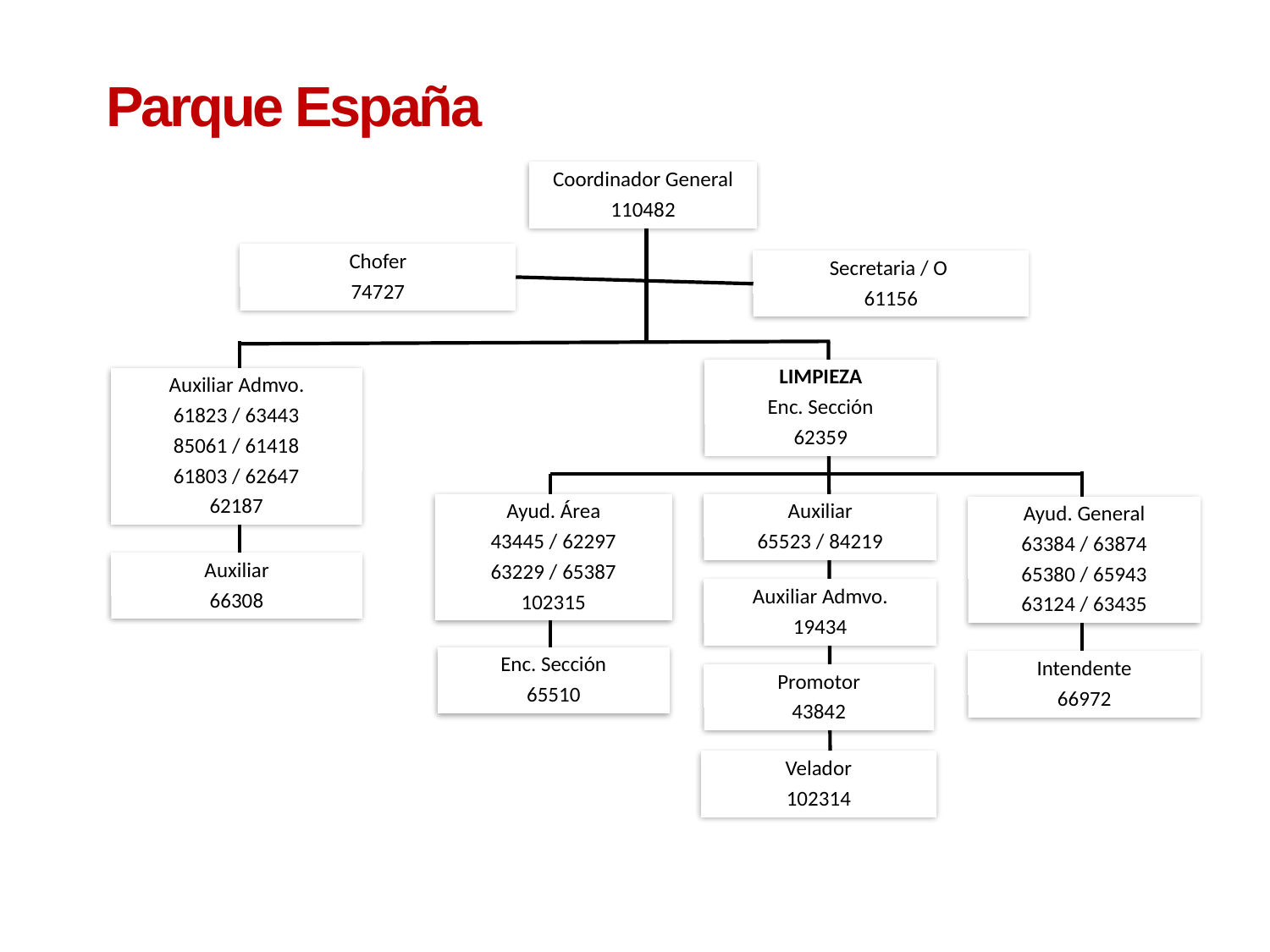

Parque España
Coordinador General
110482
Chofer
74727
Secretaria / O
61156
LIMPIEZA
Enc. Sección
62359
Auxiliar Admvo.
61823 / 63443
85061 / 61418
61803 / 62647
62187
Ayud. Área
43445 / 62297
63229 / 65387
102315
Auxiliar
65523 / 84219
Ayud. General
63384 / 63874
65380 / 65943
63124 / 63435
Auxiliar
66308
Auxiliar Admvo.
19434
Enc. Sección
65510
Intendente
66972
Promotor
43842
Velador
102314